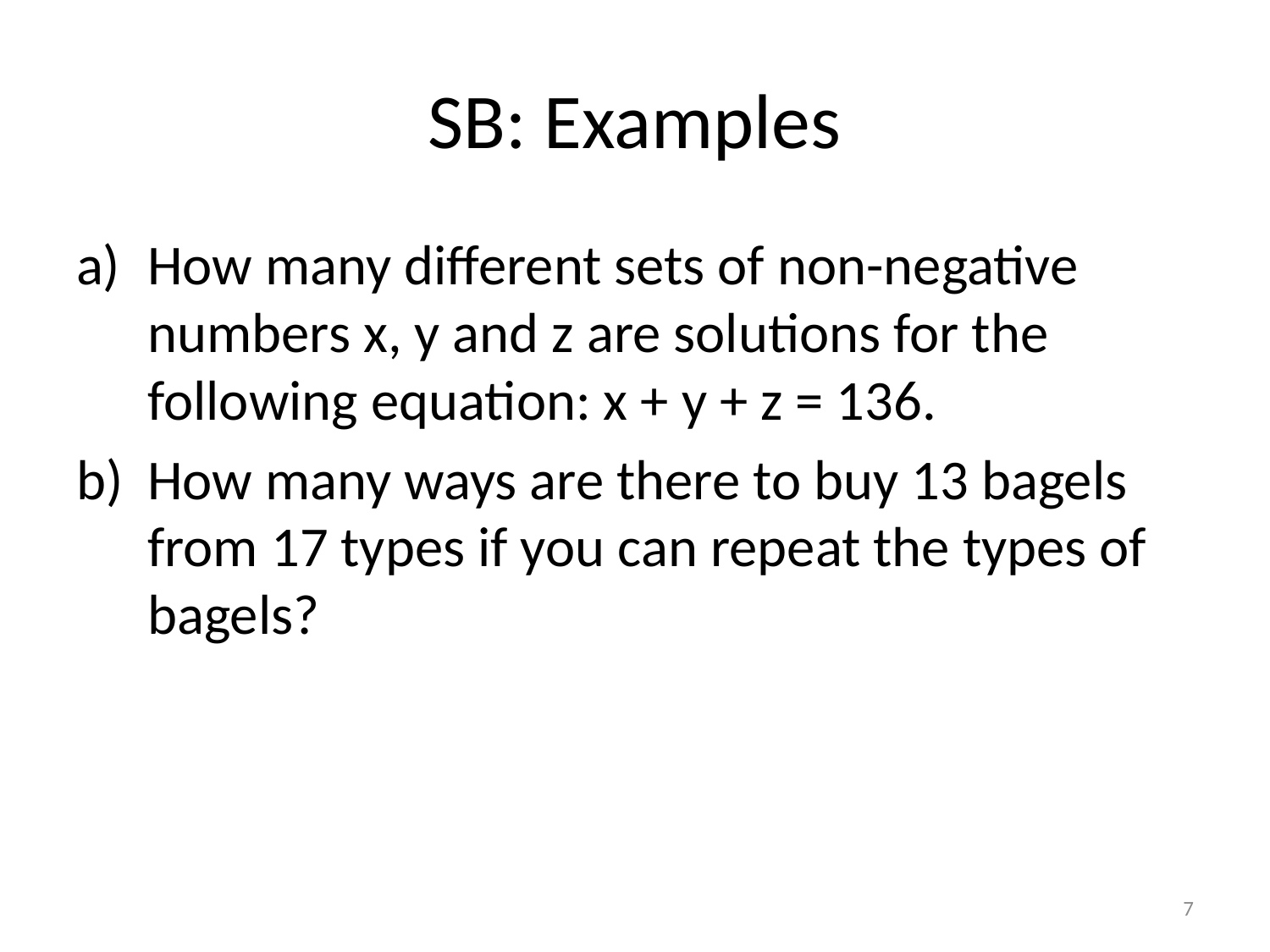

# SB: Examples
How many different sets of non-negative numbers x, y and z are solutions for the following equation: x + y + z = 136.
How many ways are there to buy 13 bagels from 17 types if you can repeat the types of bagels?
7